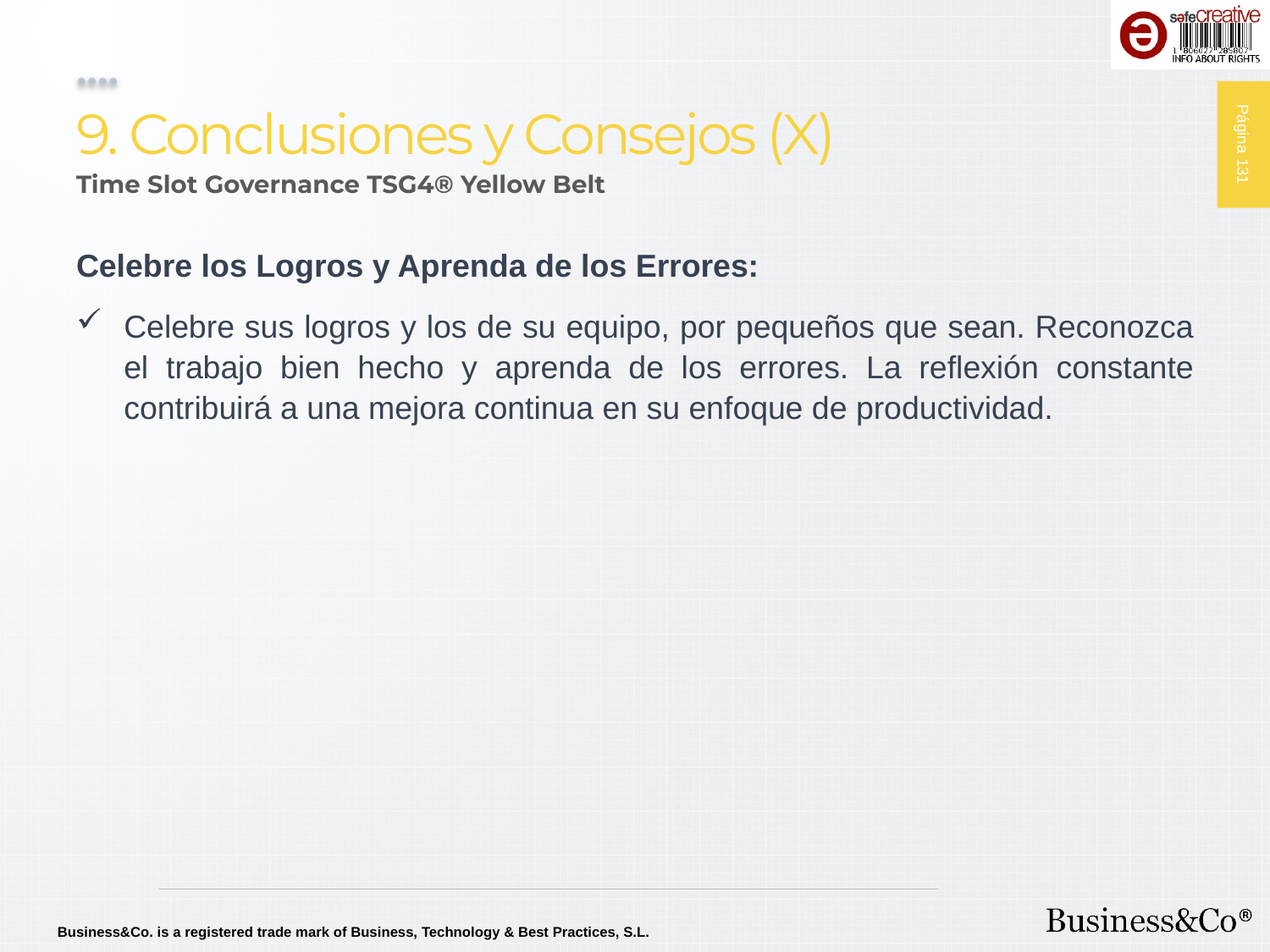

# 9. Conclusiones y Consejos (X)
Time Slot Governance TSG4® Yellow Belt

Celebre los Logros y Aprenda de los Errores:
Celebre sus logros y los de su equipo, por pequeños que sean. Reconozca el trabajo bien hecho y aprenda de los errores. La reflexión constante contribuirá a una mejora continua en su enfoque de productividad.